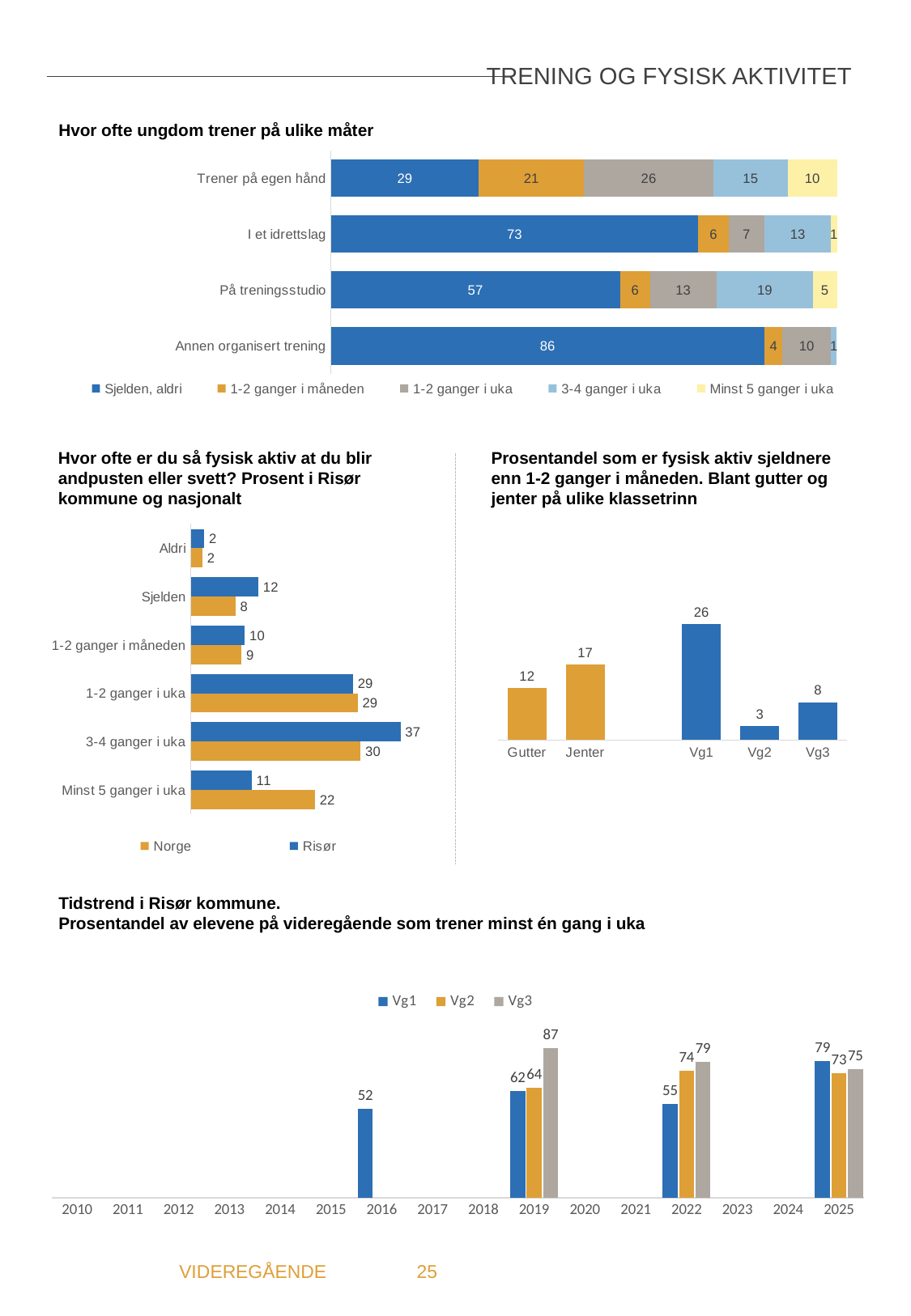

TRENING OG FYSISK AKTIVITET
Hvor ofte ungdom trener på ulike måter

### Chart

| Category | Sjelden, aldri | 1-2 ganger i måneden | 1-2 ganger i uka | 3-4 ganger i uka | Minst 5 ganger i uka |
|---|---|---|---|---|---|
| Trener på egen hånd | 29.27 | 20.73 | 25.61 | 14.63 | 9.76 |
| I et idrettslag | 72.62 | 5.95 | 7.14 | 13.1 | 1.19 |
| På treningsstudio | 57.14 | 5.95 | 13.1 | 19.05 | 4.76 |
| Annen organisert trening | 85.71 | 3.57 | 9.52 | 1.19 | 0.0 |
Hvor ofte er du så fysisk aktiv at du blir andpusten eller svett? Prosent i Risør kommune og nasjonalt
Prosentandel som er fysisk aktiv sjeldnere enn 1-2 ganger i måneden. Blant gutter og jenter på ulike klassetrinn

### Chart

| Category | Risør | Norge |
|---|---|---|
| Aldri | 2.38 | 2.06 |
| Sjelden | 11.9 | 7.89 |
| 1-2 ganger i måneden | 9.52 | 8.94 |
| 1-2 ganger i uka | 28.57 | 29.37 |
| 3-4 ganger i uka | 36.9 | 29.89 |
| Minst 5 ganger i uka | 10.71 | 21.86 |

### Chart

| Category | Sjelden eller aldri fysisk aktiv |
|---|---|
| Gutter | 11.54 |
| Jenter | 16.67 |
|  | None |
| Vg1 | 25.64 |
| Vg2 | 3.03 |
| Vg3 | 8.33 |
Tidstrend i Risør kommune.
Prosentandel av elevene på videregående som trener minst én gang i uka

### Chart

| Category | Vg1 | Vg2 | Vg3 |
|---|---|---|---|
| 2010 | -1.0 | -1.0 | -1.0 |
| 2011 | -1.0 | -1.0 | -1.0 |
| 2012 | -1.0 | -1.0 | -1.0 |
| 2013 | -1.0 | -1.0 | -1.0 |
| 2014 | -1.0 | -1.0 | -1.0 |
| 2015 | -1.0 | -1.0 | -1.0 |
| 2016 | 52.04 | -1.0 | -1.0 |
| 2017 | -1.0 | -1.0 | -1.0 |
| 2018 | -1.0 | -1.0 | -1.0 |
| 2019 | 62.12 | 64.06 | 87.1 |
| 2020 | -1.0 | -1.0 | -1.0 |
| 2021 | -1.0 | -1.0 | -1.0 |
| 2022 | 54.76 | 73.81 | 79.31 |
| 2023 | -1.0 | -1.0 | -1.0 |
| 2024 | -1.0 | -1.0 | -1.0 |
| 2025 | 79.49 | 72.73 | 75.0 |
	 VIDEREGÅENDE	25